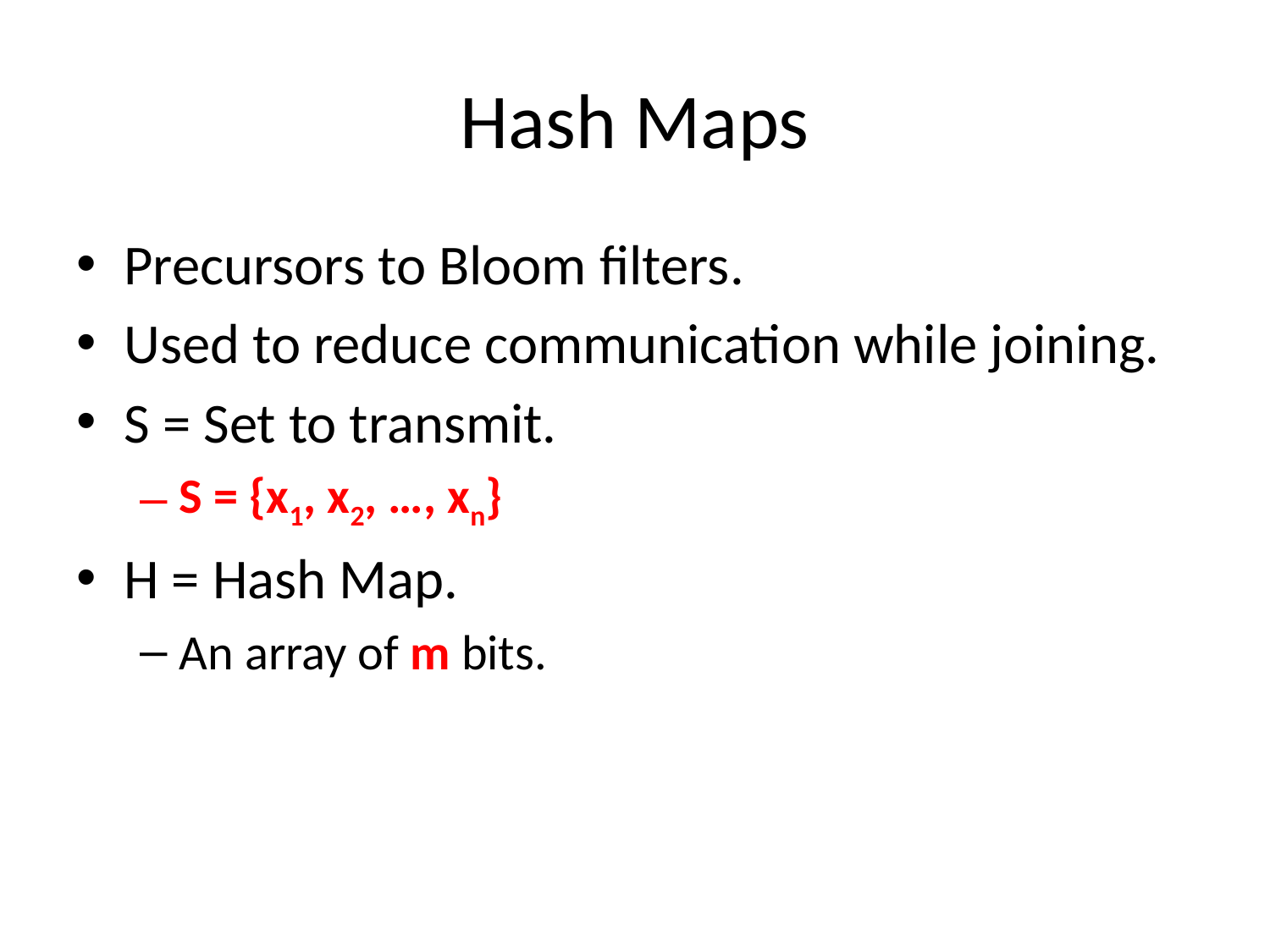

# Hash Maps
Precursors to Bloom filters.
Used to reduce communication while joining.
S = Set to transmit.
S = {x1, x2, …, xn}
H = Hash Map.
An array of m bits.